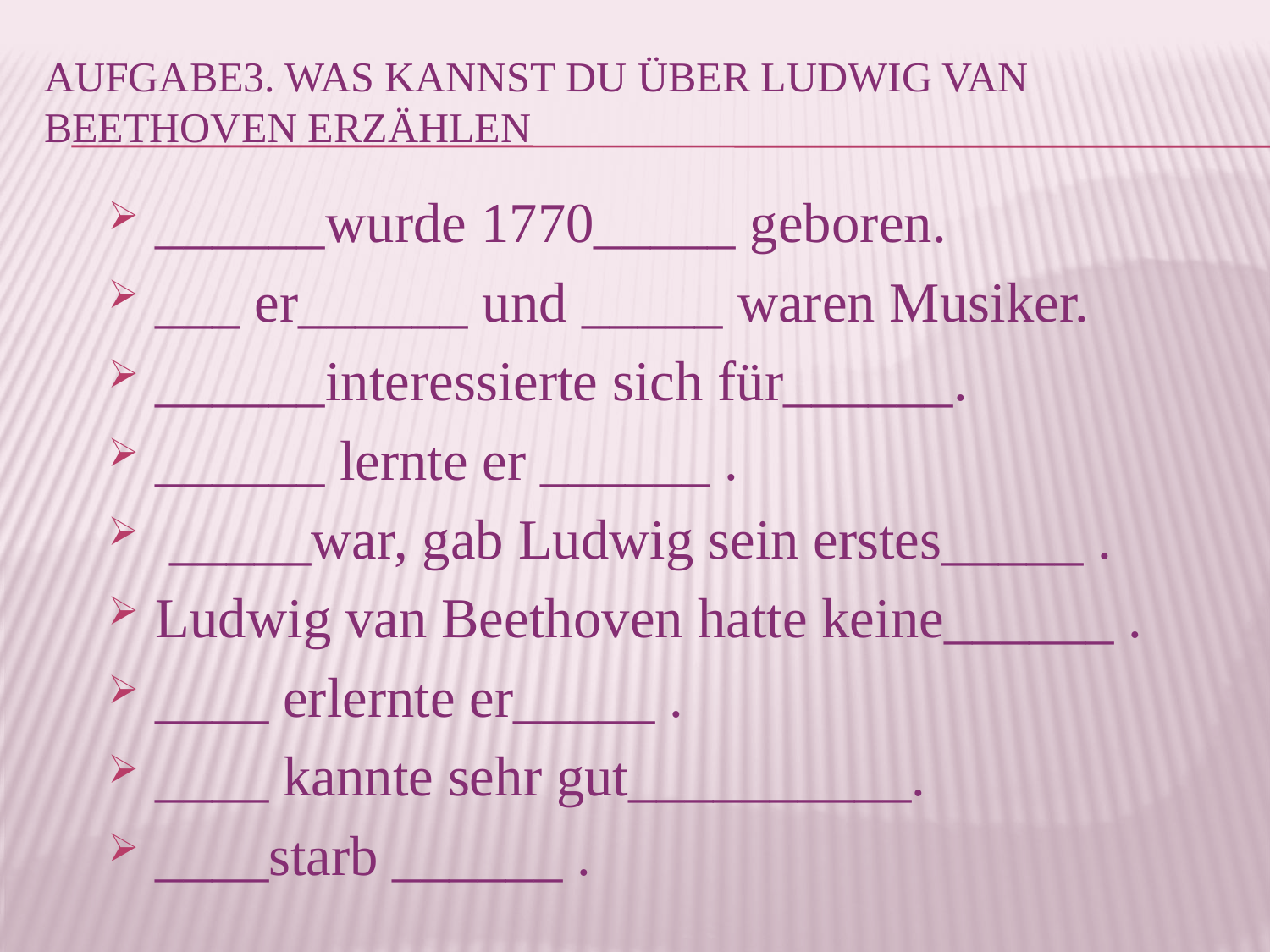

# Aufgabe3. Was Kannst du über Ludwig van Beethoven erzählen
______wurde 1770_____ geboren.
___ er______ und _____ waren Musiker.
______interessierte sich für______.
______ lernte er ______ .
 _____war, gab Ludwig sein erstes_____ .
Ludwig van Beethoven hatte keine______ .
____ erlernte er_____ .
____ kannte sehr gut__________.
____starb ______ .